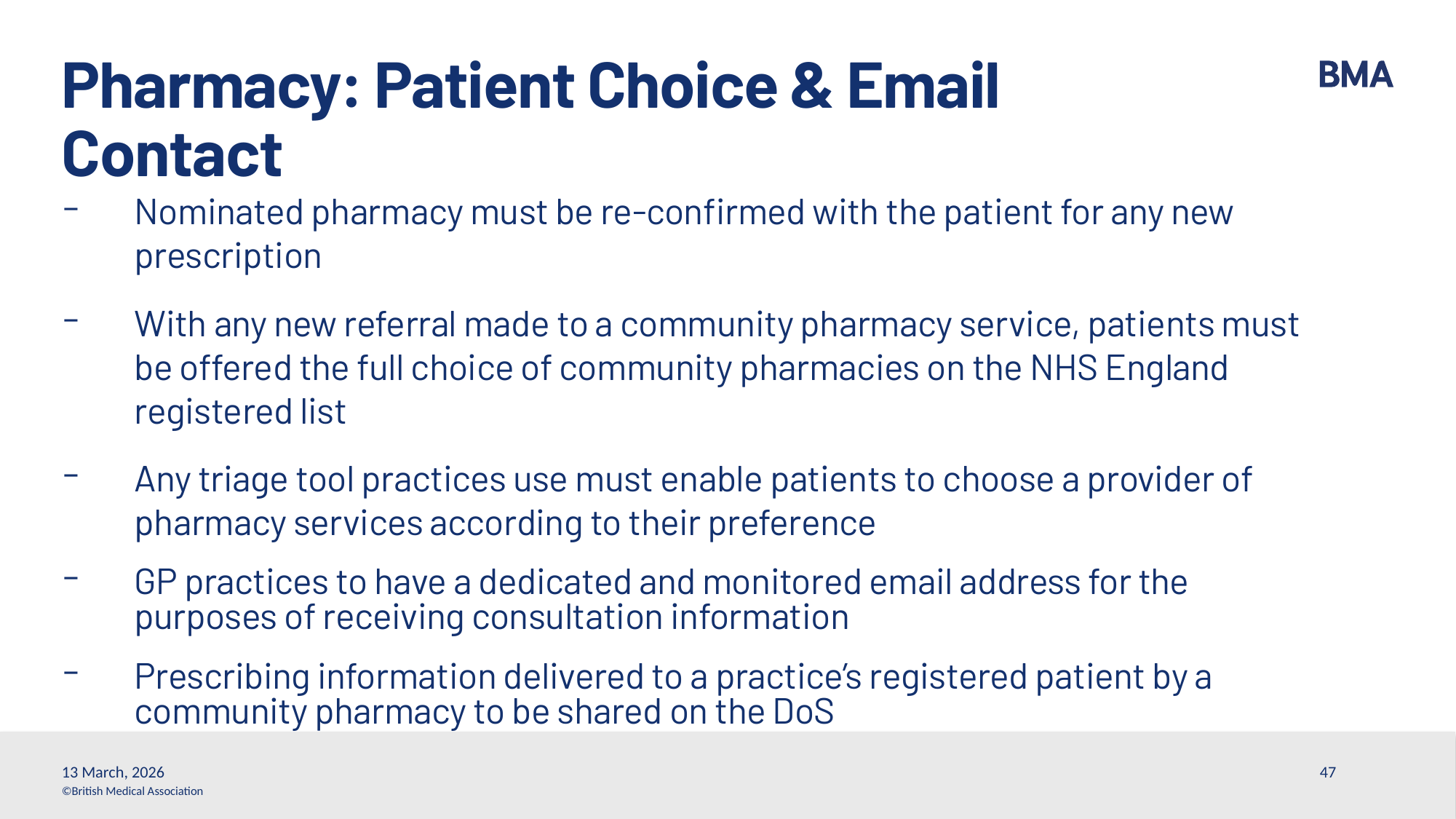

# Pharmacy: Patient Choice & Email Contact
Nominated pharmacy must be re-confirmed with the patient for any new prescription
With any new referral made to a community pharmacy service, patients must be offered the full choice of community pharmacies on the NHS England registered list
Any triage tool practices use must enable patients to choose a provider of pharmacy services according to their preference
GP practices to have a dedicated and monitored email address for the purposes of receiving consultation information
Prescribing information delivered to a practice’s registered patient by a community pharmacy to be shared on the DoS

13 March, 2026
47